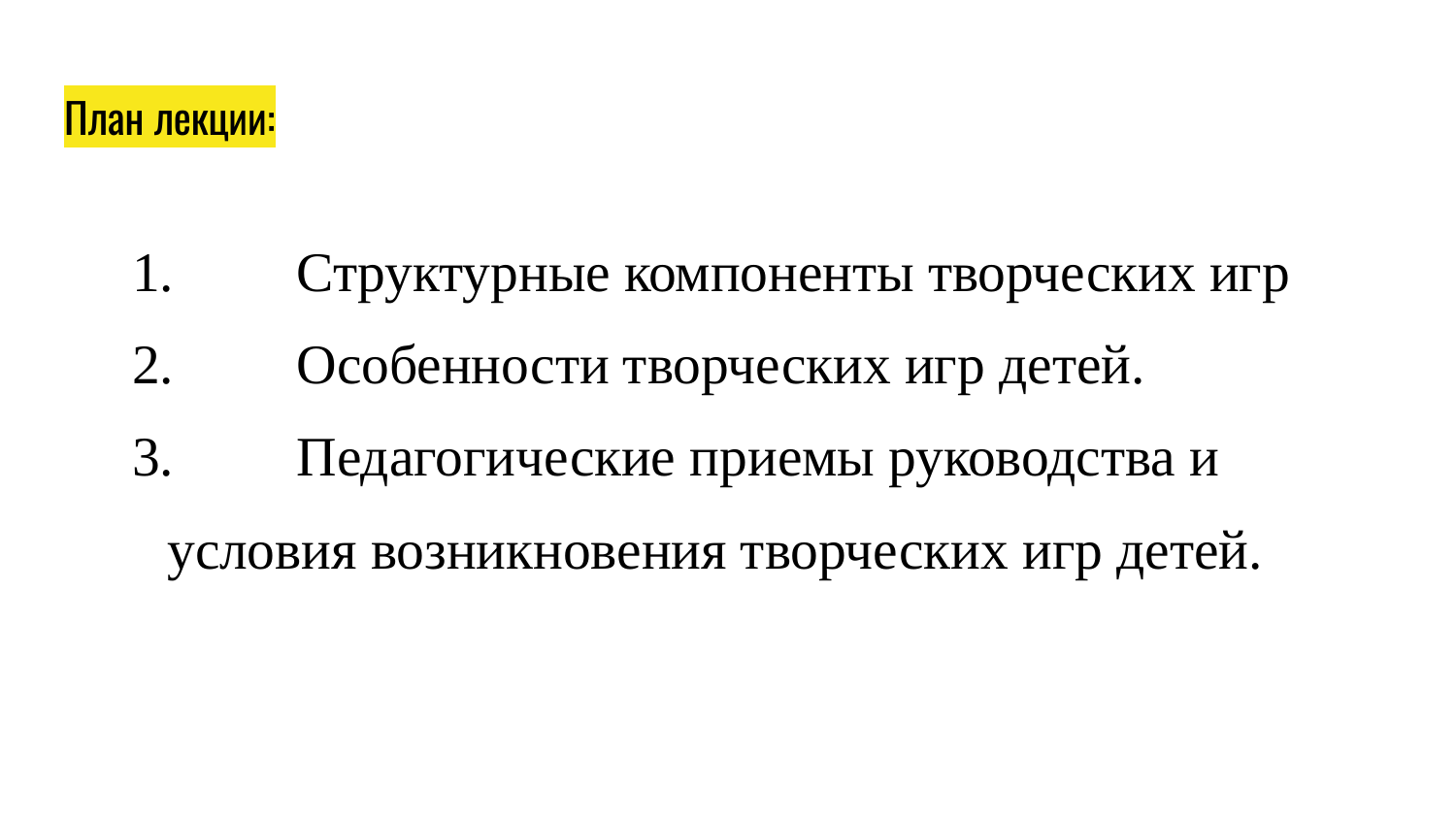

# План лекции:
1.  	Структурные компоненты творческих игр
2.  	Особенности творческих игр детей.
3.  	Педагогические приемы руководства и условия возникновения творческих игр детей.